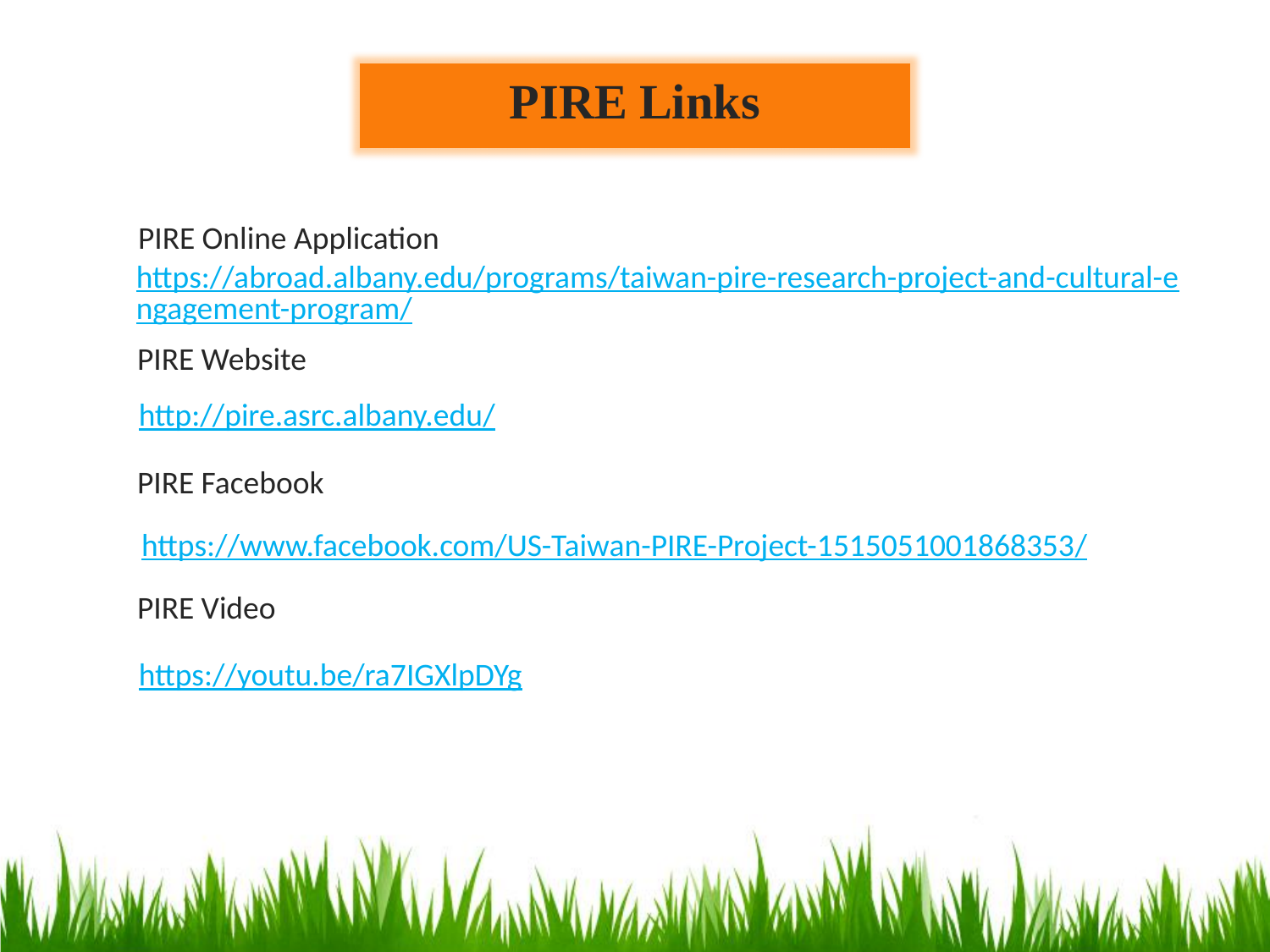

PIRE Links
PIRE Online Application
https://abroad.albany.edu/programs/taiwan-pire-research-project-and-cultural-engagement-program/

PIRE Website
http://pire.asrc.albany.edu/

PIRE Facebook
https://www.facebook.com/US-Taiwan-PIRE-Project-1515051001868353/

PIRE Video
https://youtu.be/ra7IGXlpDYg